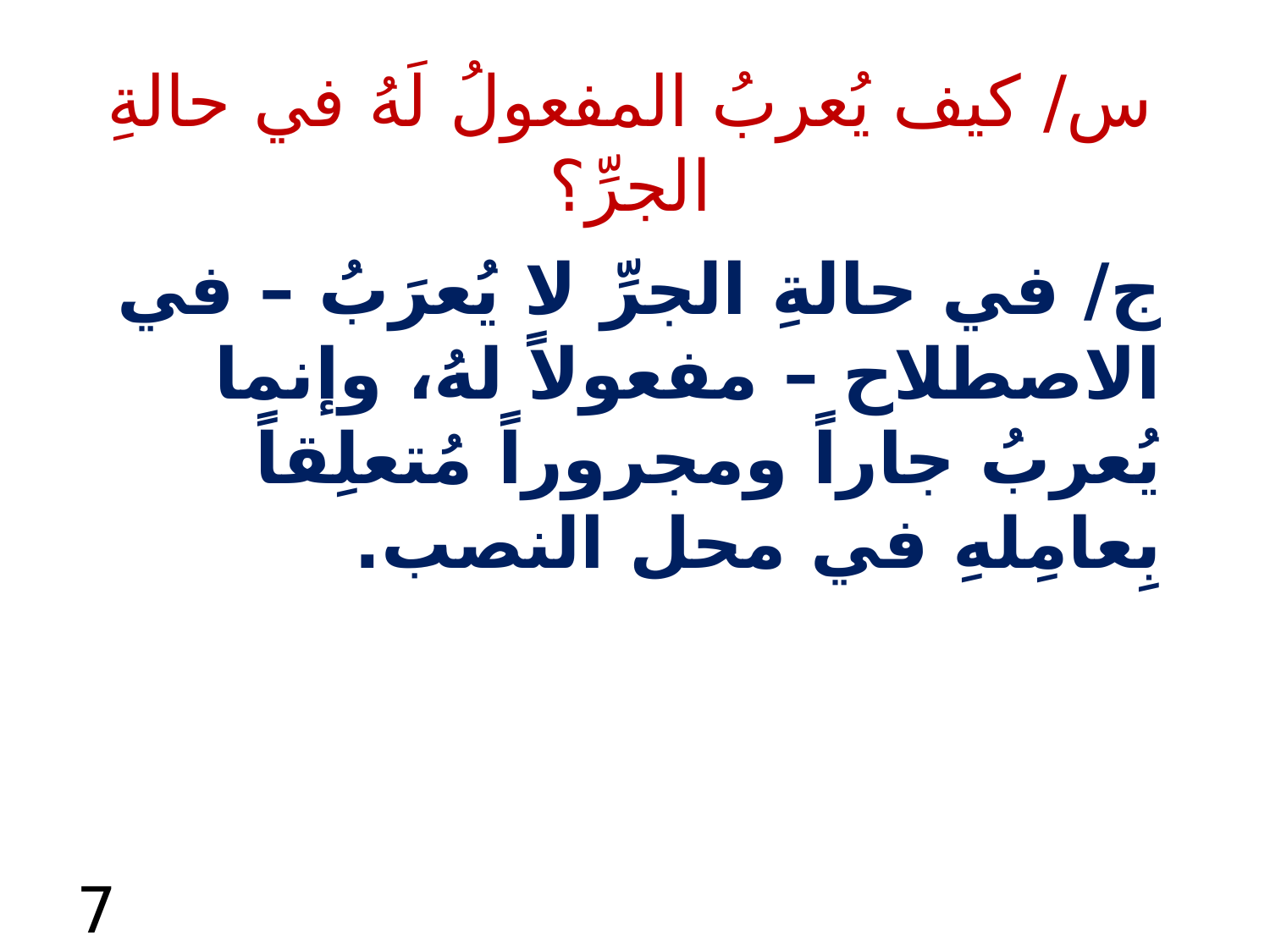

س/ كيف يُعربُ المفعولُ لَهُ في حالةِ الجرِّ؟
ج/ في حالةِ الجرِّ لا يُعرَبُ – في الاصطلاح – مفعولاً لهُ، وإنما يُعربُ جاراً ومجروراً مُتعلِقاً بِعامِلهِ في محل النصب.
7